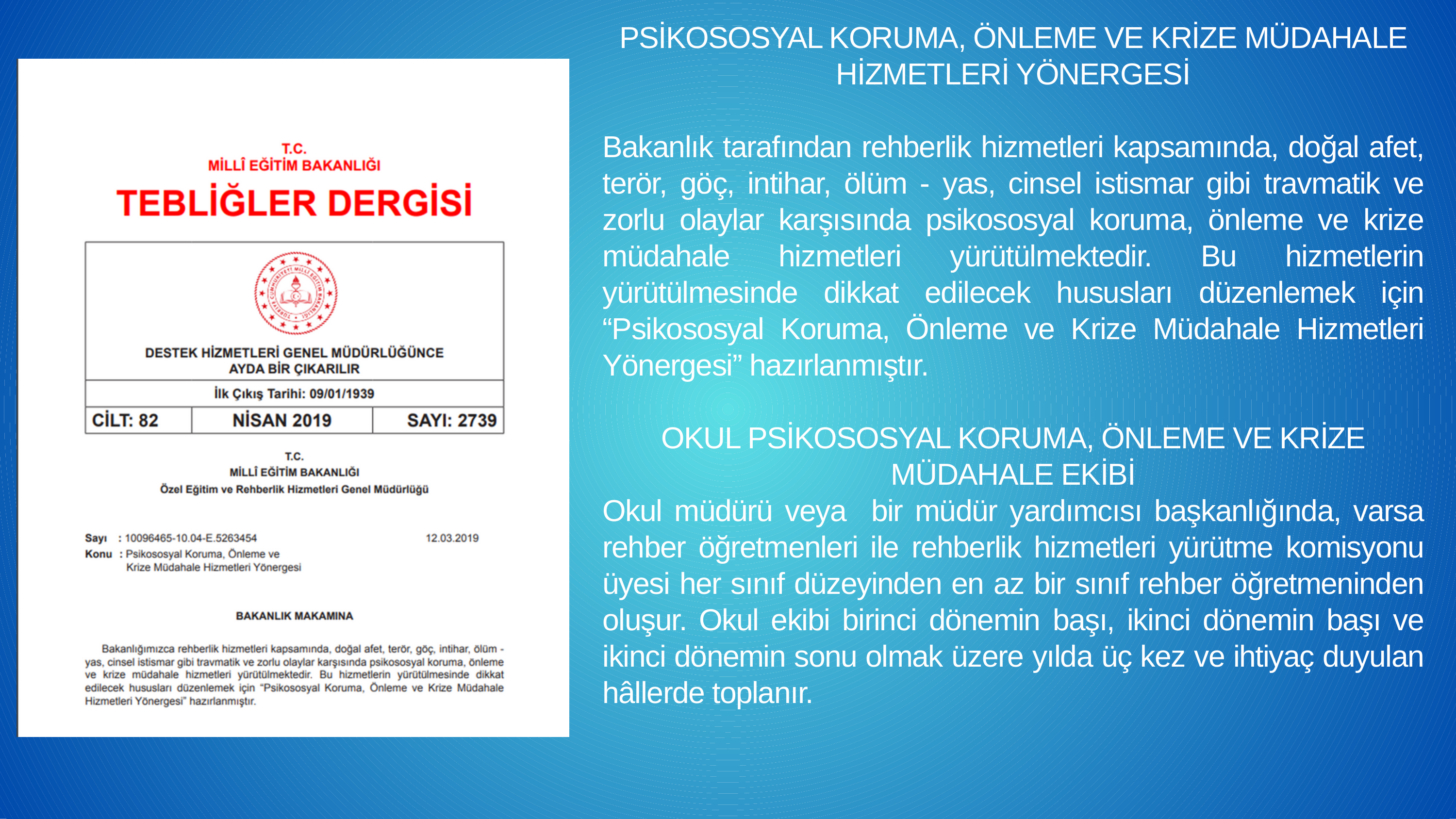

PSİKOSOSYAL KORUMA, ÖNLEME VE KRİZE MÜDAHALE HİZMETLERİ YÖNERGESİ

Bakanlık tarafından rehberlik hizmetleri kapsamında, doğal afet, terör, göç, intihar, ölüm - yas, cinsel istismar gibi travmatik ve zorlu olaylar karşısında psikososyal koruma, önleme ve krize müdahale hizmetleri yürütülmektedir. Bu hizmetlerin yürütülmesinde dikkat edilecek hususları düzenlemek için “Psikososyal Koruma, Önleme ve Krize Müdahale Hizmetleri Yönergesi” hazırlanmıştır.

OKUL PSİKOSOSYAL KORUMA, ÖNLEME VE KRİZE MÜDAHALE EKİBİ
Okul müdürü veya  bir müdür yardımcısı başkanlığında, varsa rehber öğretmenleri ile rehberlik hizmetleri yürütme komisyonu üyesi her sınıf düzeyinden en az bir sınıf rehber öğretmeninden oluşur. Okul ekibi birinci dönemin başı, ikinci dönemin başı ve ikinci dönemin sonu olmak üzere yılda üç kez ve ihtiyaç duyulan hâllerde toplanır.